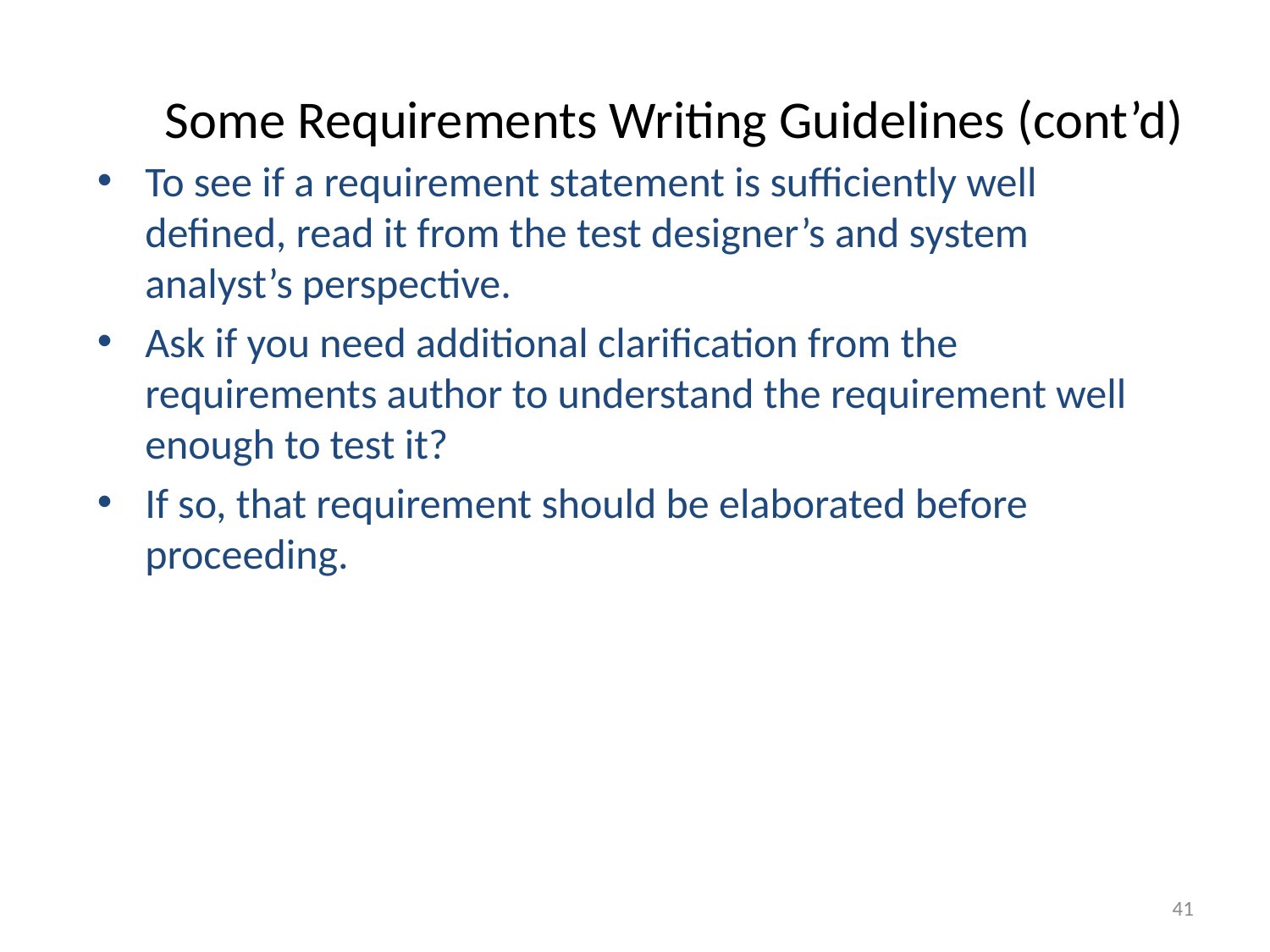

# Some Requirements Writing Guidelines (cont’d)
To see if a requirement statement is sufficiently well defined, read it from the test designer’s and system analyst’s perspective.
Ask if you need additional clarification from the requirements author to understand the requirement well enough to test it?
If so, that requirement should be elaborated before proceeding.
41